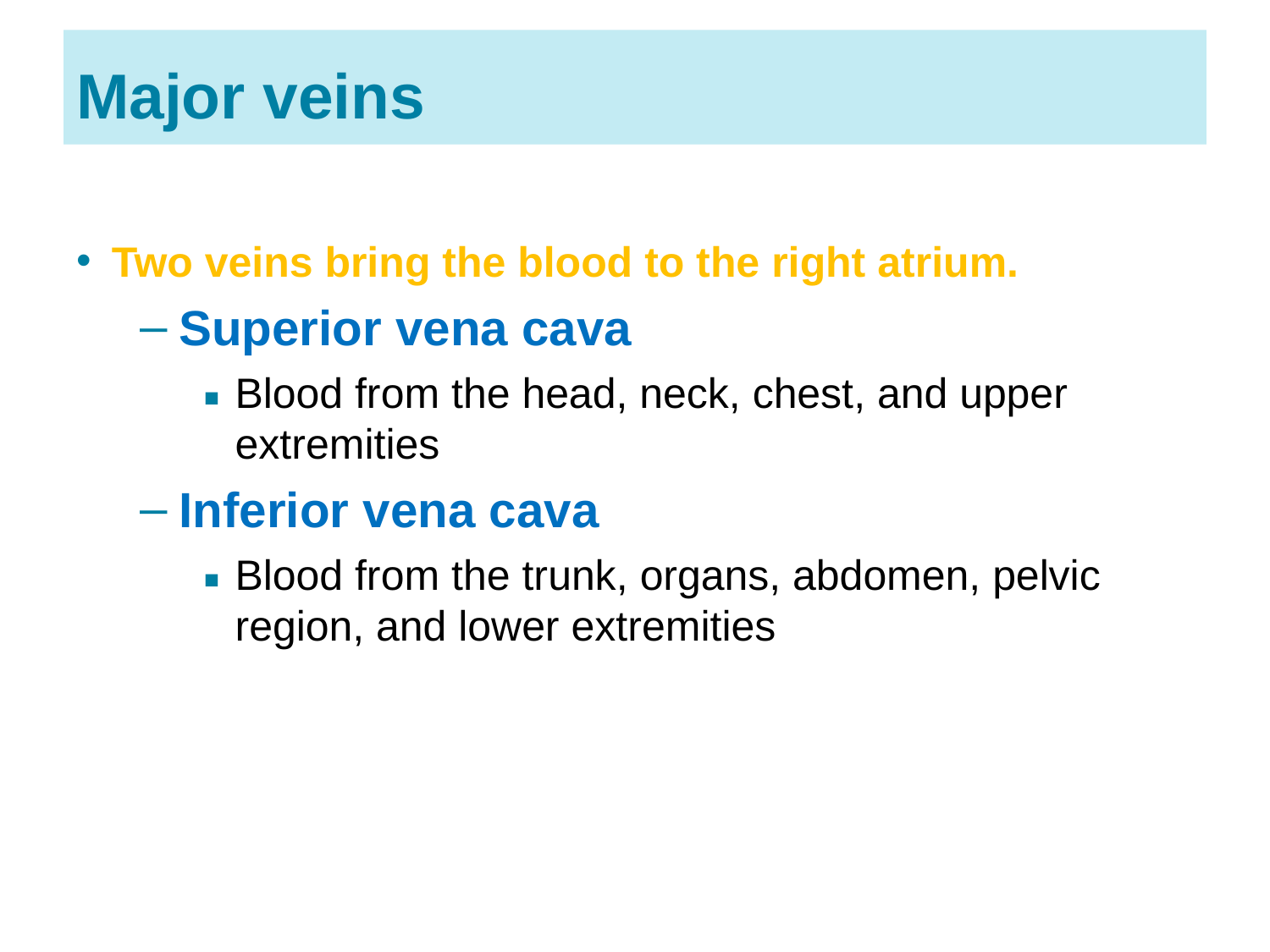

17
# Major veins
Two veins bring the blood to the right atrium.
Superior vena cava
Blood from the head, neck, chest, and upper extremities
Inferior vena cava
Blood from the trunk, organs, abdomen, pelvic region, and lower extremities